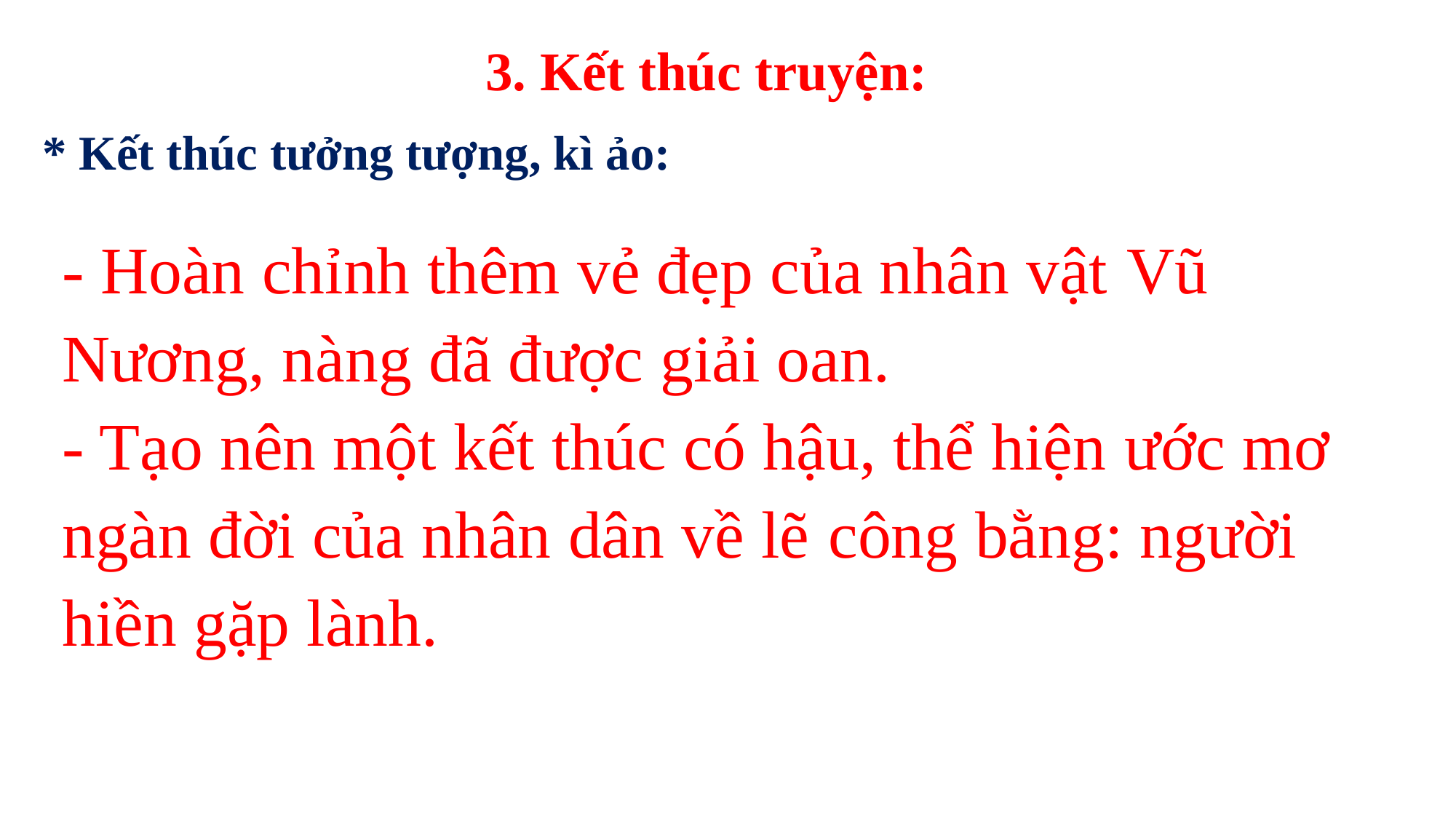

3. Kết thúc truyện:
* Kết thúc tưởng tượng, kì ảo:
- Hoàn chỉnh thêm vẻ đẹp của nhân vật Vũ Nương, nàng đã được giải oan.
- Tạo nên một kết thúc có hậu, thể hiện ước mơ ngàn đời của nhân dân về lẽ công bằng: người hiền gặp lành.